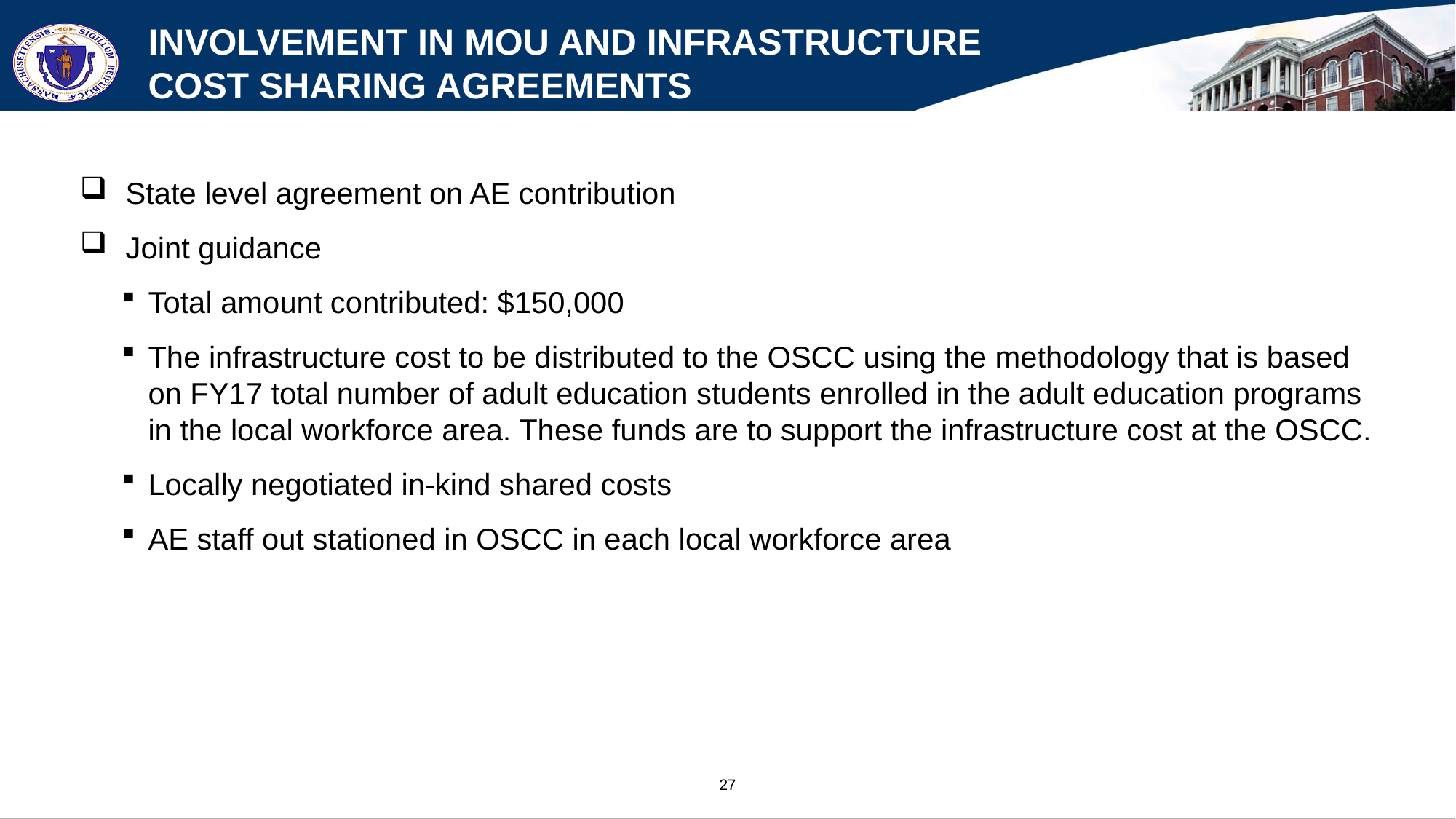

# Involvement in MOU and Infrastructure Cost Sharing Agreements
State level agreement on AE contribution
Joint guidance
Total amount contributed: $150,000
The infrastructure cost to be distributed to the OSCC using the methodology that is based on FY17 total number of adult education students enrolled in the adult education programs in the local workforce area. These funds are to support the infrastructure cost at the OSCC.
Locally negotiated in-kind shared costs
AE staff out stationed in OSCC in each local workforce area